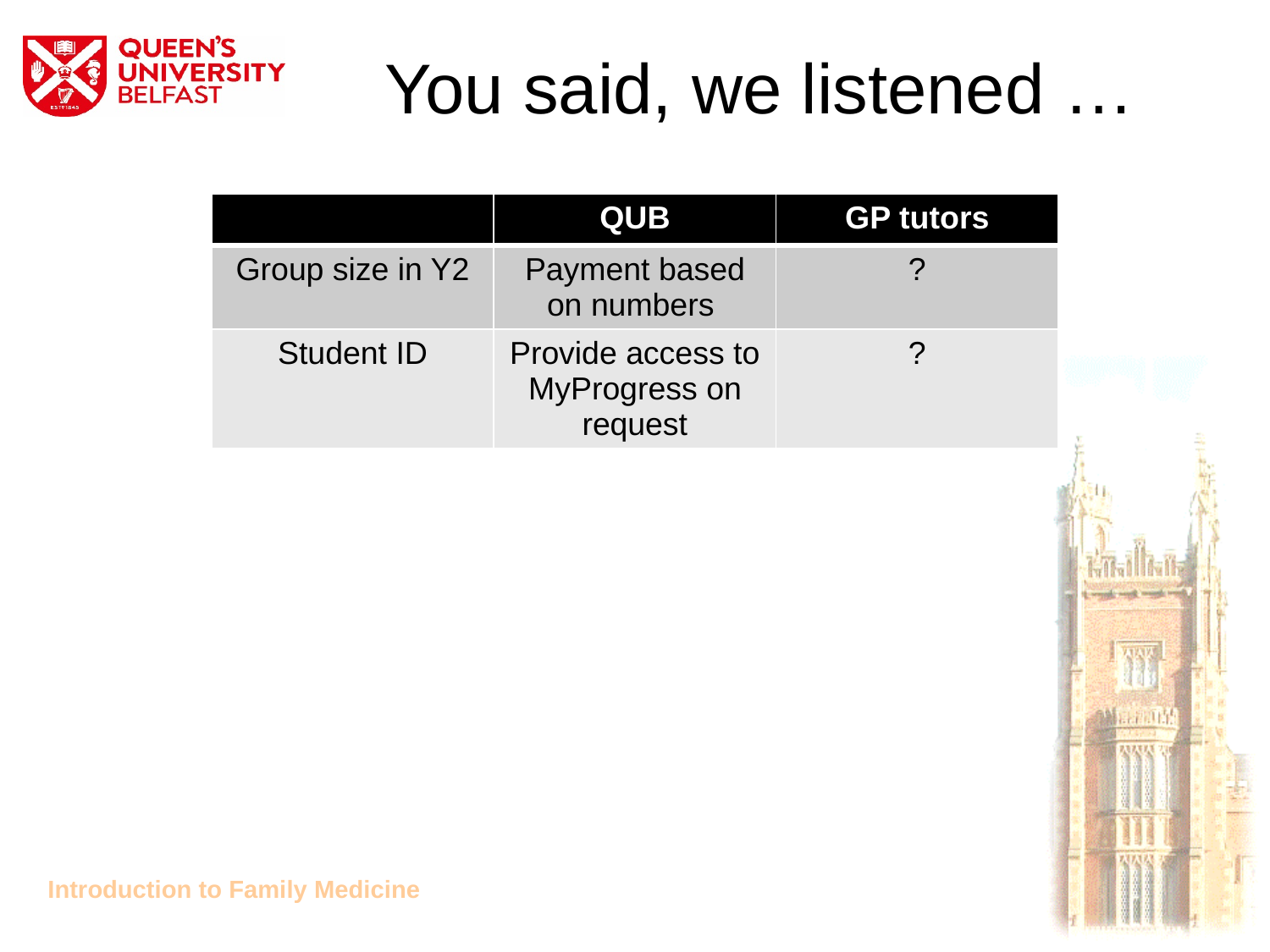

# You said, we listened …

|  | QUB | GP tutors |
| --- | --- | --- |
| Group size in Y2 | Payment based on numbers | ? |
| Student ID | Provide access to MyProgress on request | ? |
Introduction to Family Medicine